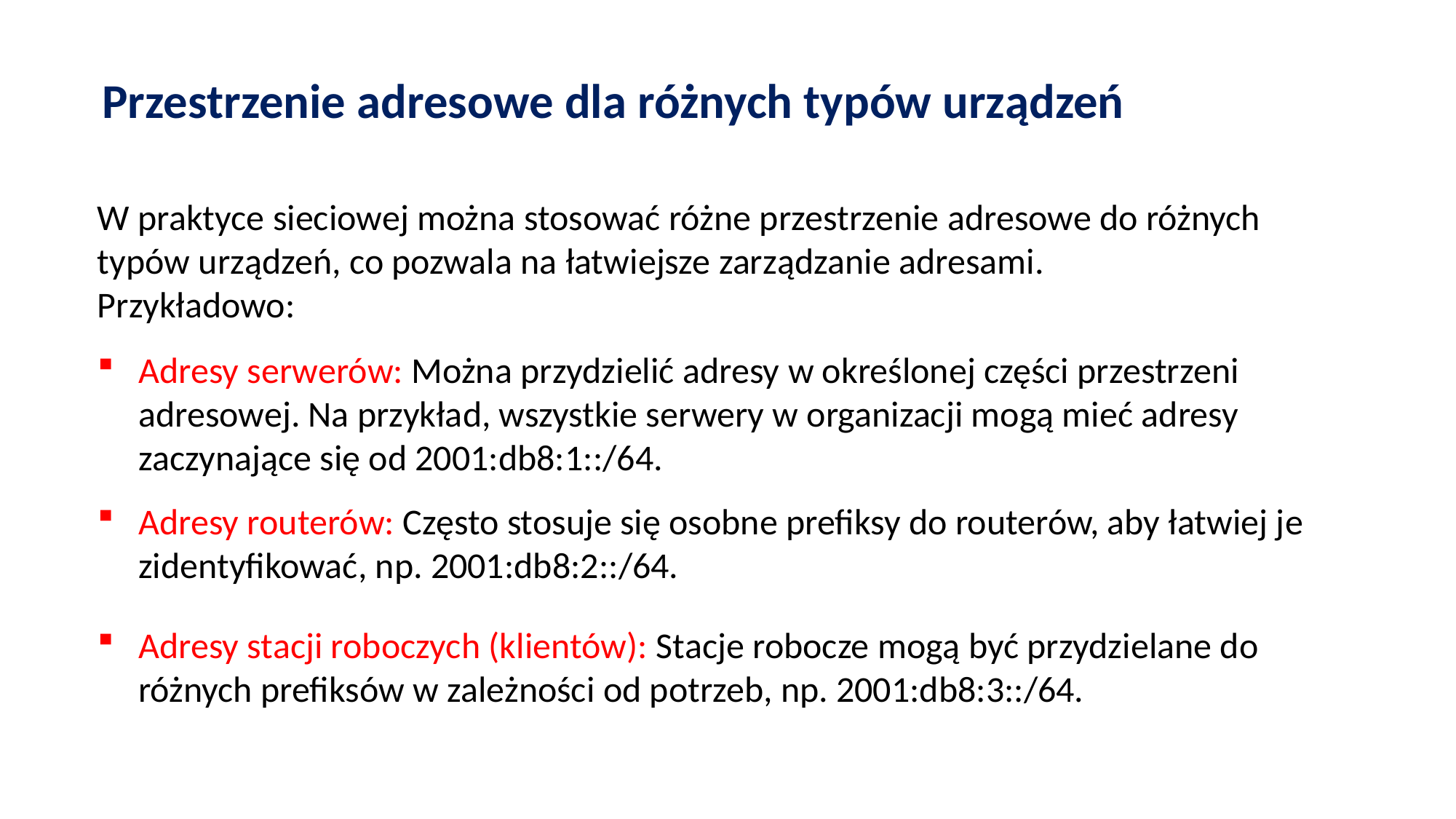

Przestrzenie adresowe dla różnych typów urządzeń
W praktyce sieciowej można stosować różne przestrzenie adresowe do różnych typów urządzeń, co pozwala na łatwiejsze zarządzanie adresami.
Przykładowo:

Adresy serwerów: Można przydzielić adresy w określonej części przestrzeni adresowej. Na przykład, wszystkie serwery w organizacji mogą mieć adresy zaczynające się od 2001:db8:1::/64.

Adresy routerów: Często stosuje się osobne prefiksy do routerów, aby łatwiej je zidentyfikować, np. 2001:db8:2::/64.

Adresy stacji roboczych (klientów): Stacje robocze mogą być przydzielane do różnych prefiksów w zależności od potrzeb, np. 2001:db8:3::/64.